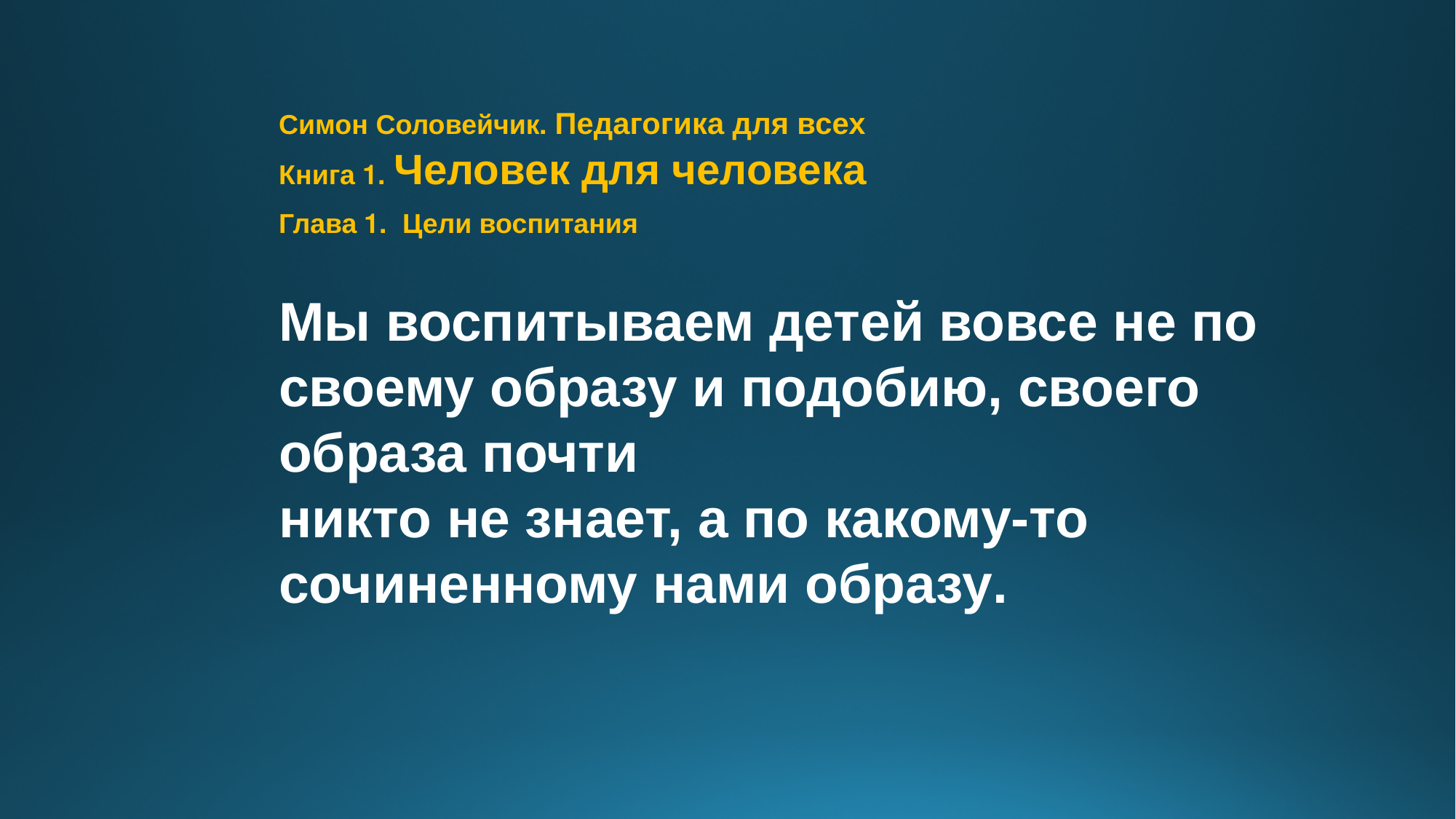

Симон Соловейчик. Педагогика для всех

Книга 1. Человек для человека

Глава 1.  Цели воспитания

Мы воспитываем детей вовсе не по своему образу и подобию, своего образа почти
никто не знает, а по какому-то сочиненному нами образу.